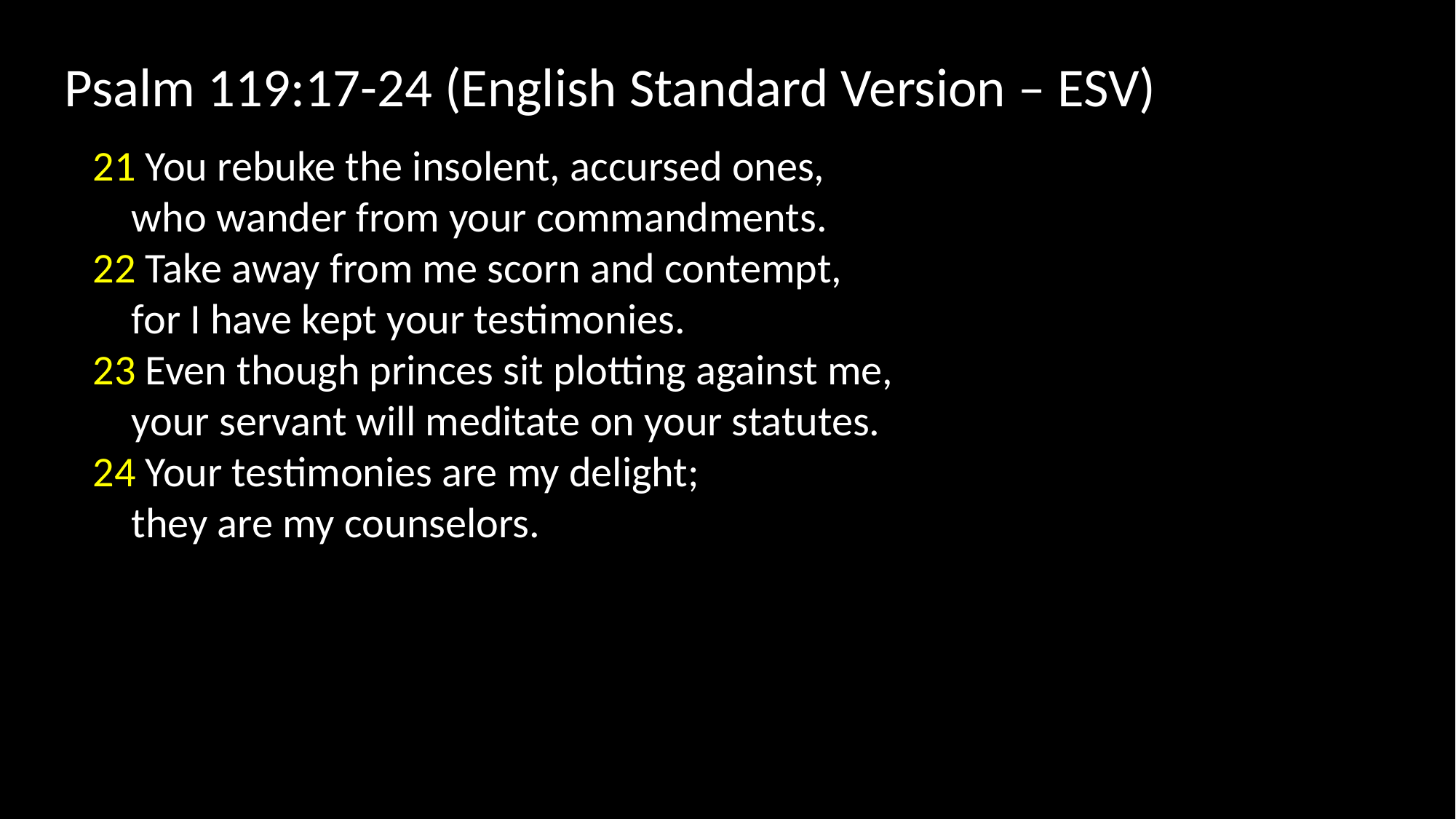

Psalm 119:17-24 (English Standard Version – ESV)
21 You rebuke the insolent, accursed ones,
    who wander from your commandments.
22 Take away from me scorn and contempt,
    for I have kept your testimonies.
23 Even though princes sit plotting against me,
    your servant will meditate on your statutes.
24 Your testimonies are my delight;
    they are my counselors.